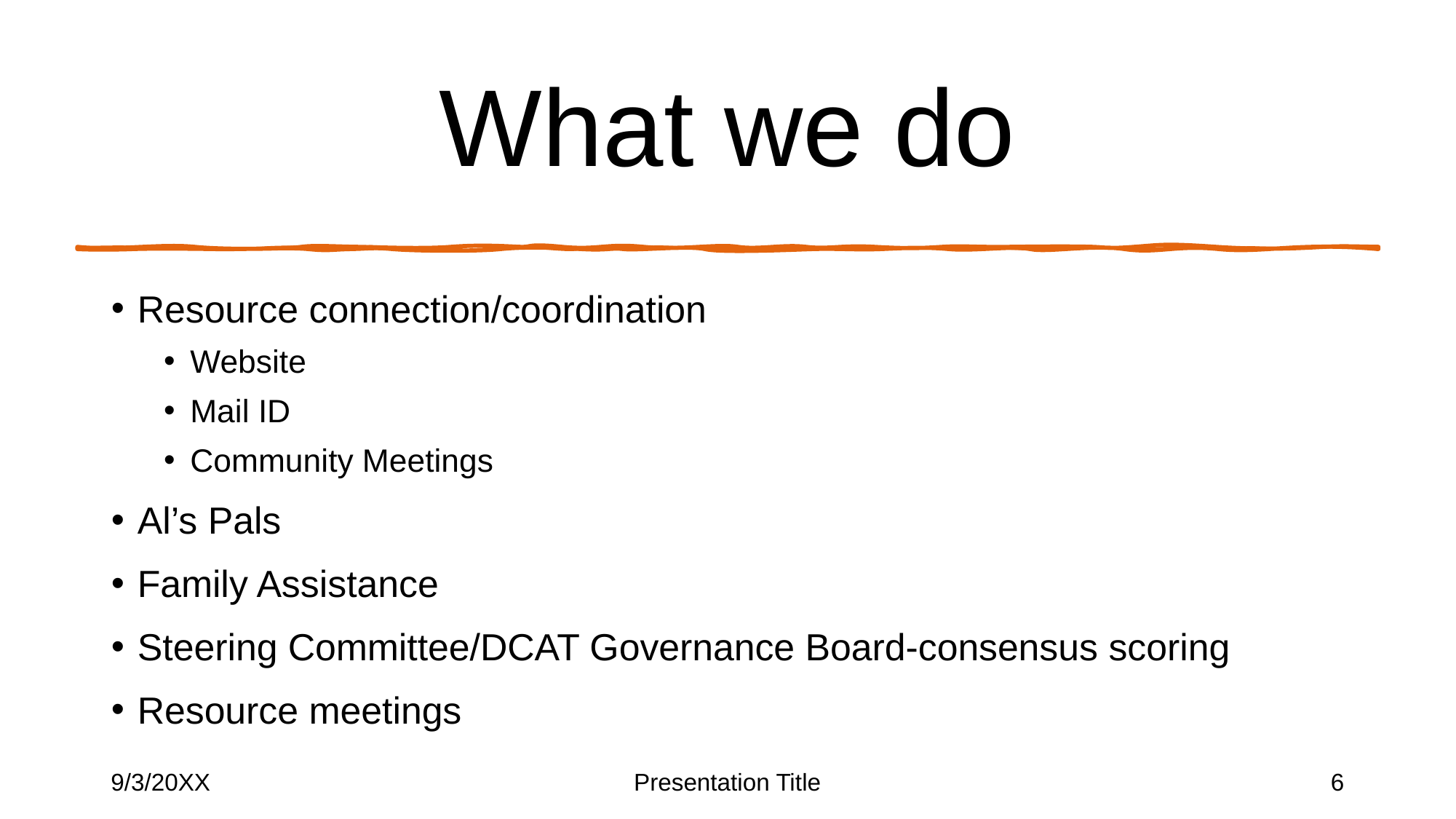

# What we do
Resource connection/coordination
Website
Mail ID
Community Meetings
Al’s Pals
Family Assistance
Steering Committee/DCAT Governance Board-consensus scoring
Resource meetings

9/3/20XX
Presentation Title
6